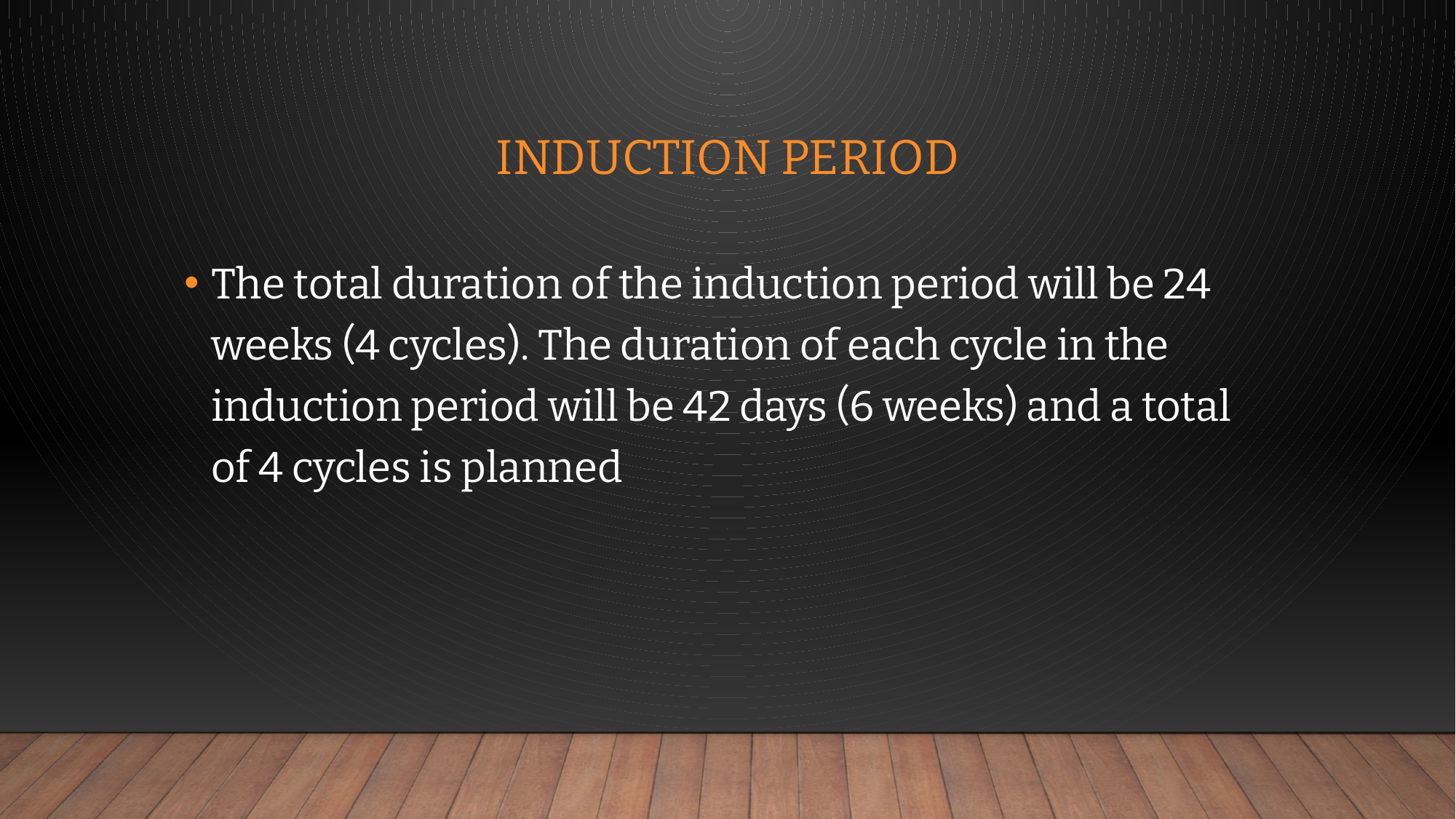

# INDUCTION PERIOD
The total duration of the induction period will be 24 weeks (4 cycles). The duration of each cycle in the induction period will be 42 days (6 weeks) and a total of 4 cycles is planned